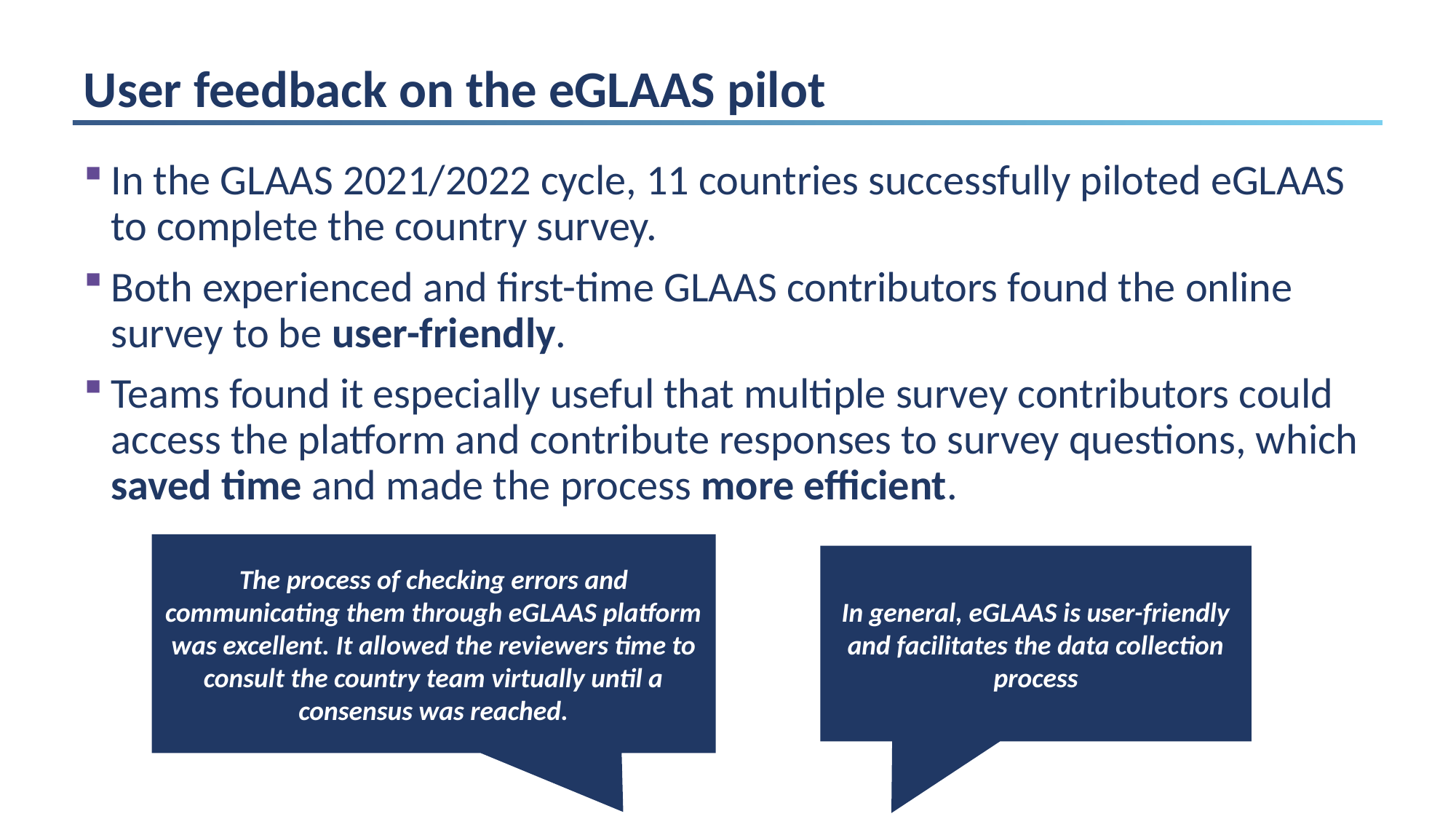

# User feedback on the eGLAAS pilot
In the GLAAS 2021/2022 cycle, 11 countries successfully piloted eGLAAS to complete the country survey.
Both experienced and first-time GLAAS contributors found the online survey to be user-friendly.
Teams found it especially useful that multiple survey contributors could access the platform and contribute responses to survey questions, which saved time and made the process more efficient.
The process of checking errors and communicating them through eGLAAS platform was excellent. It allowed the reviewers time to consult the country team virtually until a consensus was reached.
In general, eGLAAS is user-friendly and facilitates the data collection process